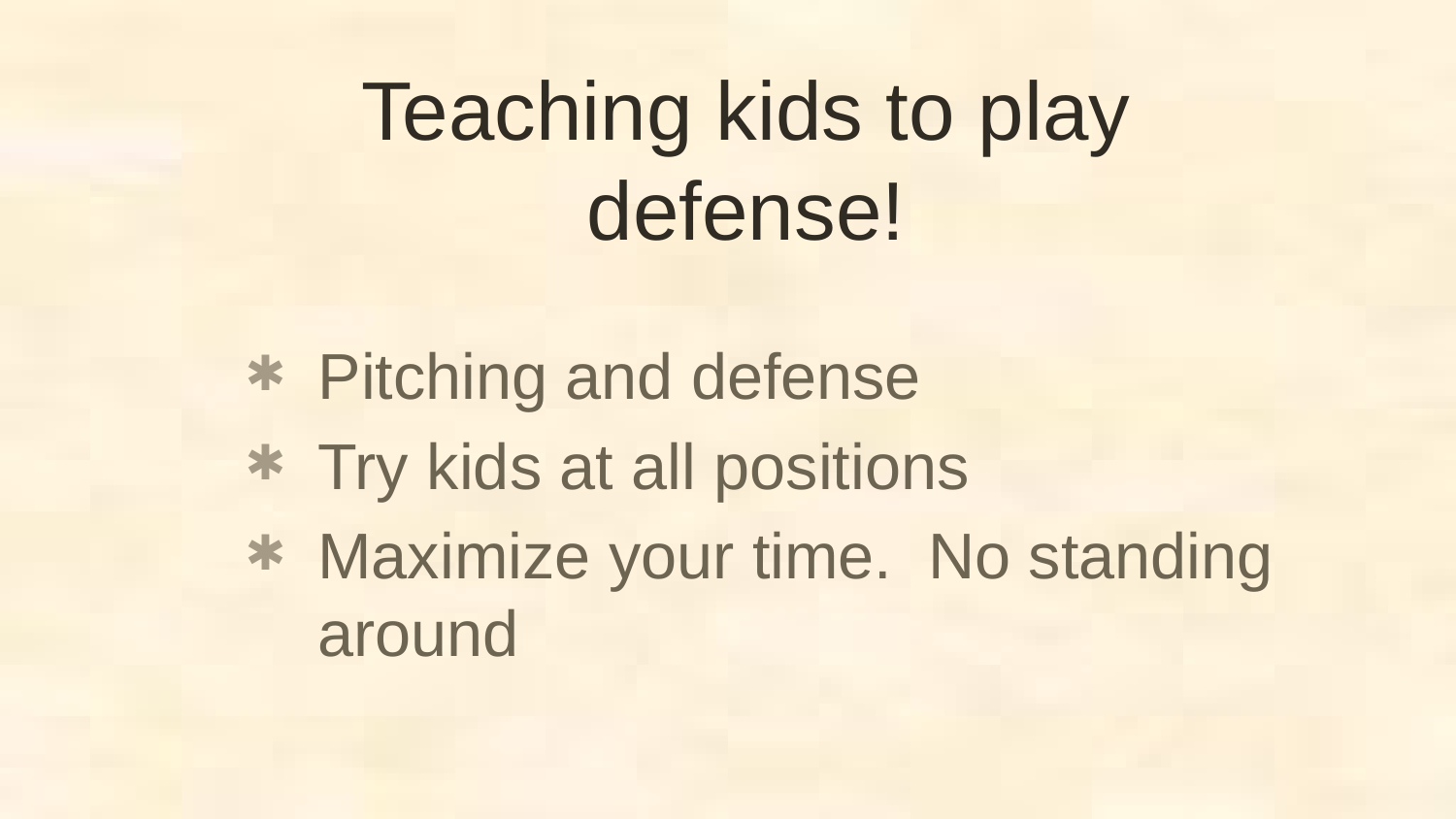

# Teaching kids to play defense!
Pitching and defense
Try kids at all positions
Maximize your time.  No standing around